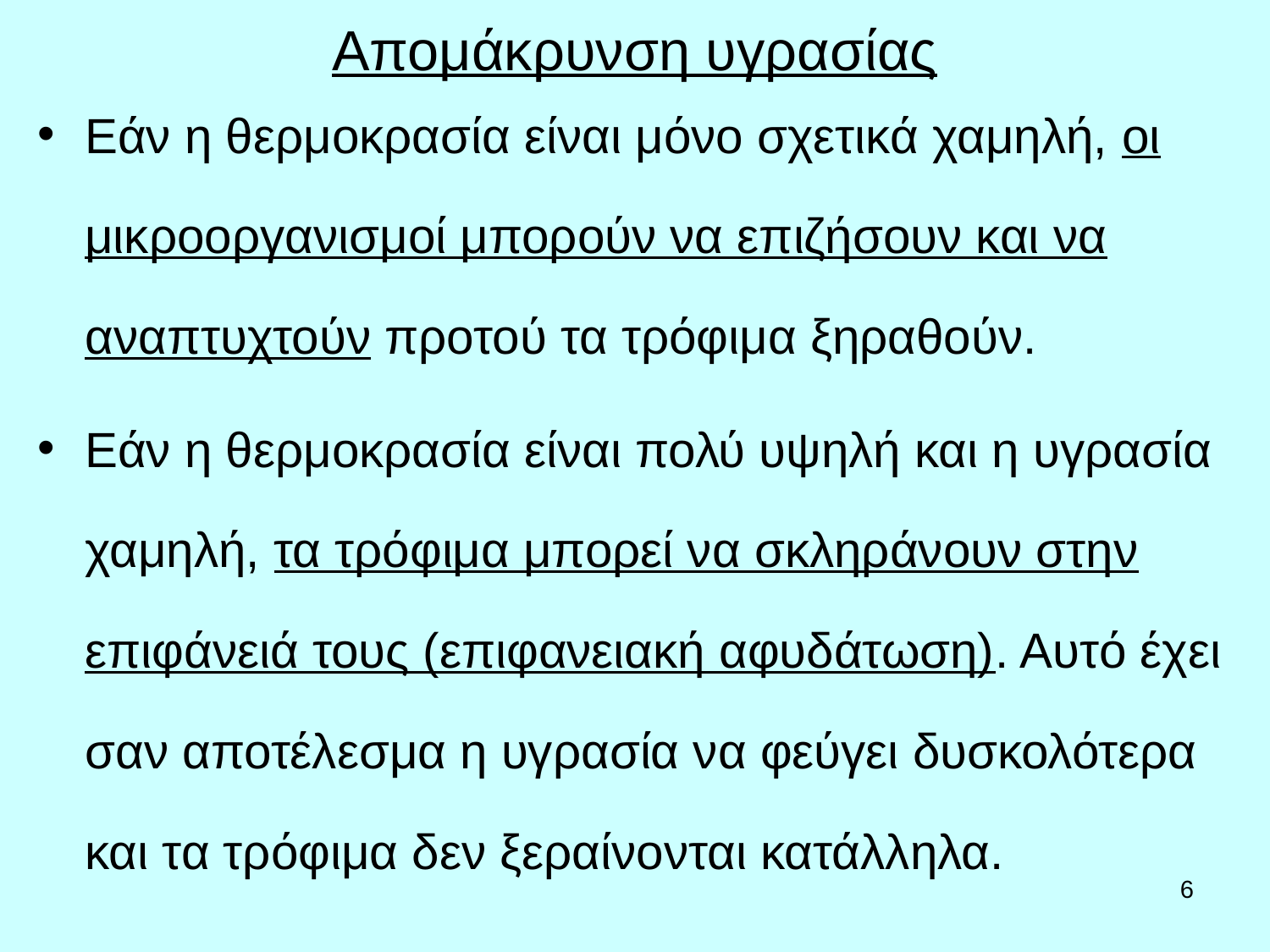

# Απομάκρυνση υγρασίας
Εάν η θερμοκρασία είναι μόνο σχετικά χαμηλή, οι μικροοργανισμοί μπορούν να επιζήσουν και να αναπτυχτούν προτού τα τρόφιμα ξηραθούν.
Εάν η θερμοκρασία είναι πολύ υψηλή και η υγρασία χαμηλή, τα τρόφιμα μπορεί να σκληράνουν στην επιφάνειά τους (επιφανειακή αφυδάτωση). Αυτό έχει σαν αποτέλεσμα η υγρασία να φεύγει δυσκολότερα και τα τρόφιμα δεν ξεραίνονται κατάλληλα.
6